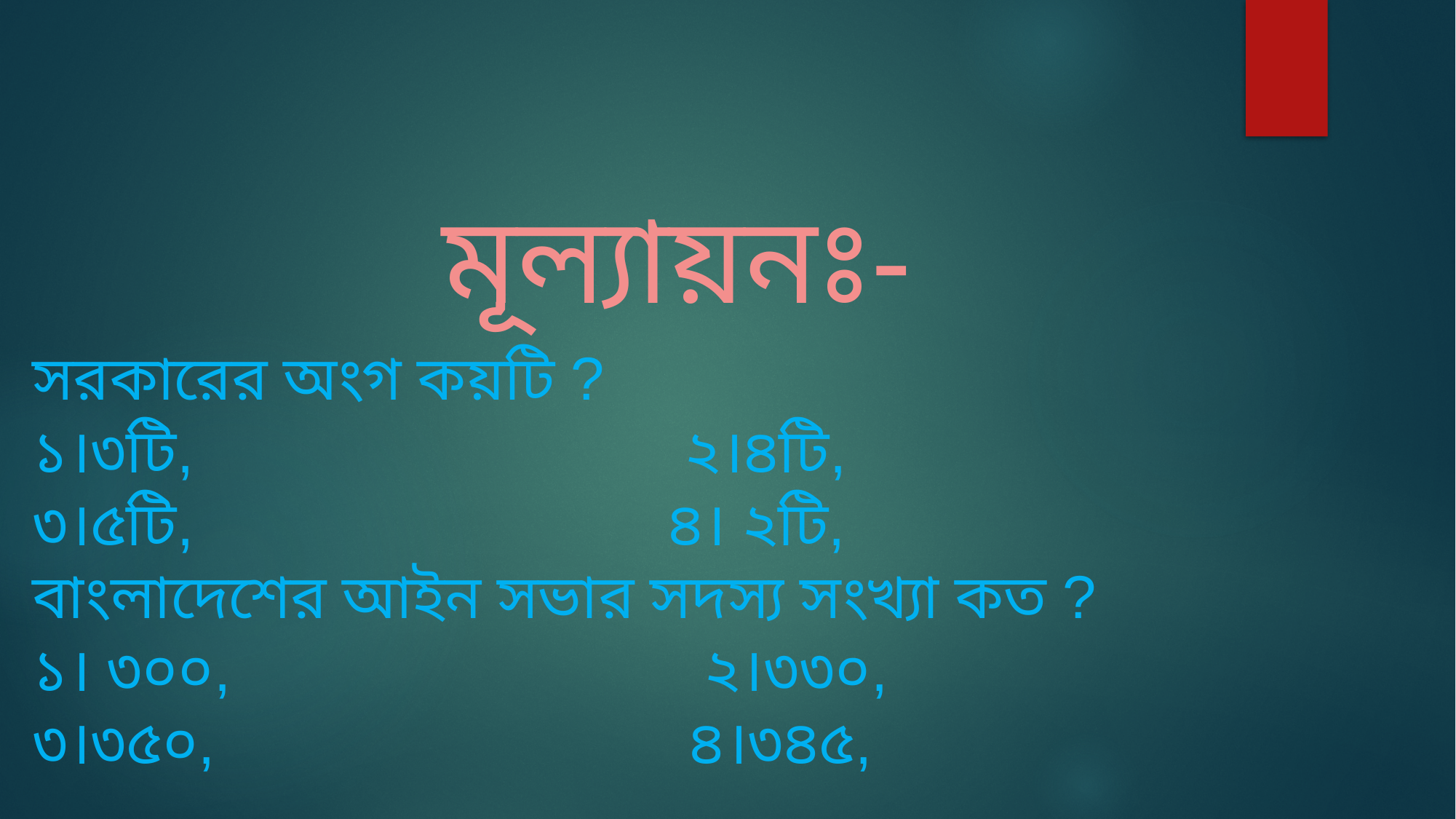

# মূল্যায়নঃ-
সরকারের অংগ কয়টি ?
১।৩টি,                             ২।৪টি,
৩।৫টি,                            ৪। ২টি,
বাংলাদেশের আইন সভার সদস্য সংখ্যা কত ?
১। ৩০০,                            ২।৩৩০,
৩।৩৫০,                            ৪।৩৪৫,